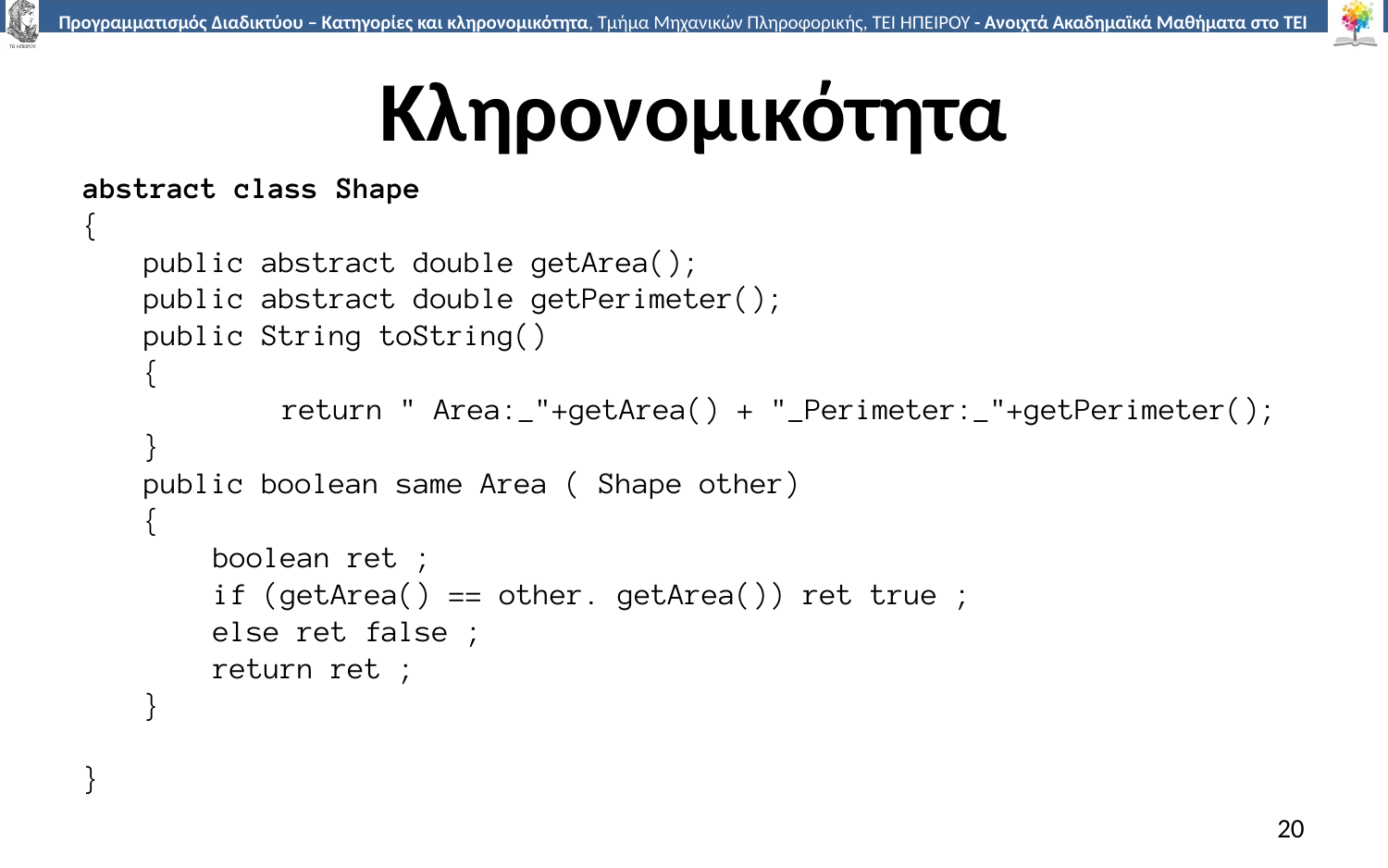

# Κληρονομικότητα
abstract class Shape
{
public abstract double getArea();
public abstract double getPerimeter();
public String toString()
{
	return " Area:_"+getArea() + "_Perimeter:_"+getPerimeter();
}
public boolean same Area ( Shape other)
{
boolean ret ;
if (getArea() == other. getArea()) ret true ;
else ret false ;
return ret ;
}

}
20